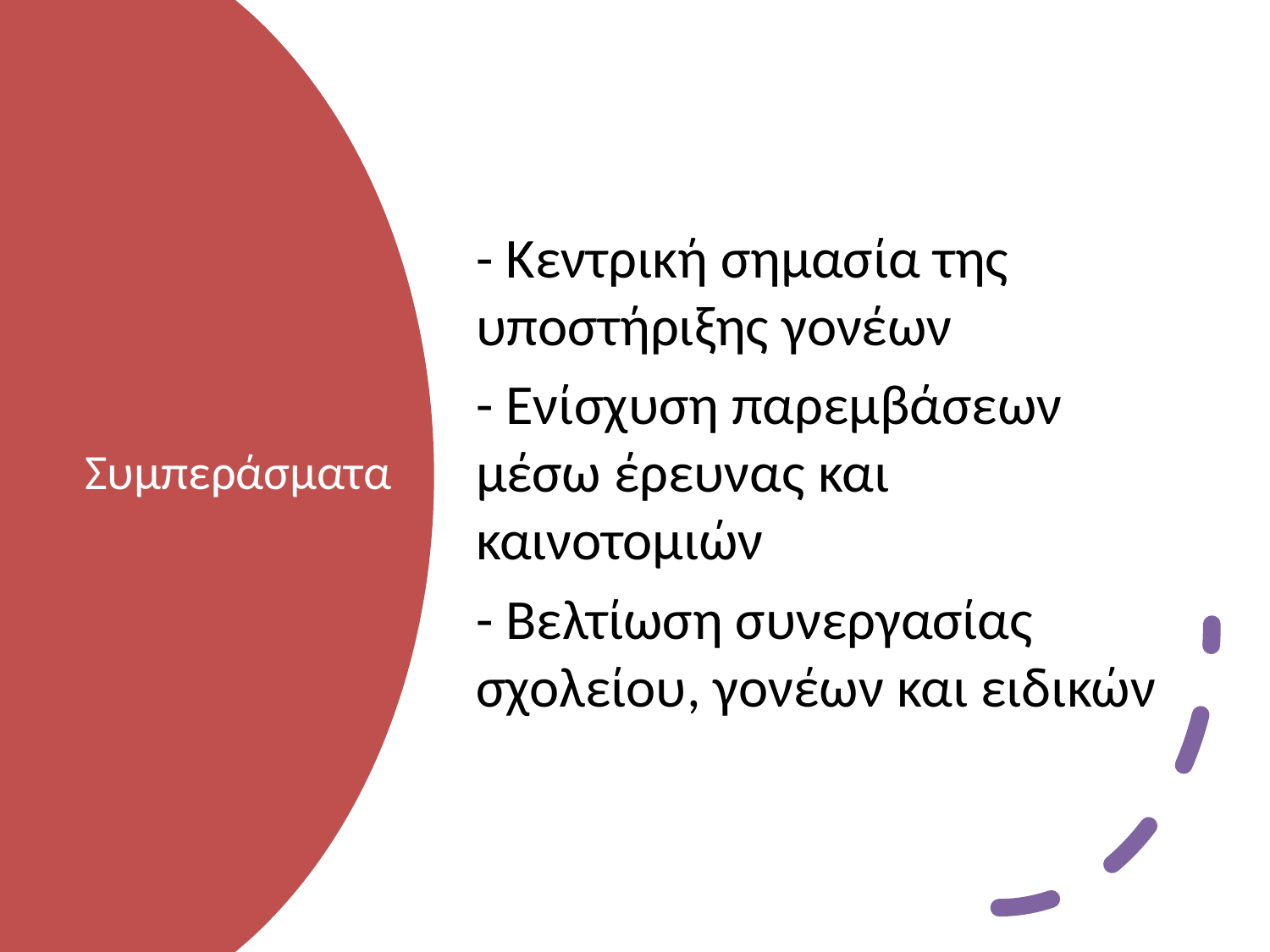

- Κεντρική σημασία της υποστήριξης γονέων
- Ενίσχυση παρεμβάσεων μέσω έρευνας και καινοτομιών
- Βελτίωση συνεργασίας σχολείου, γονέων και ειδικών
# Συμπεράσματα